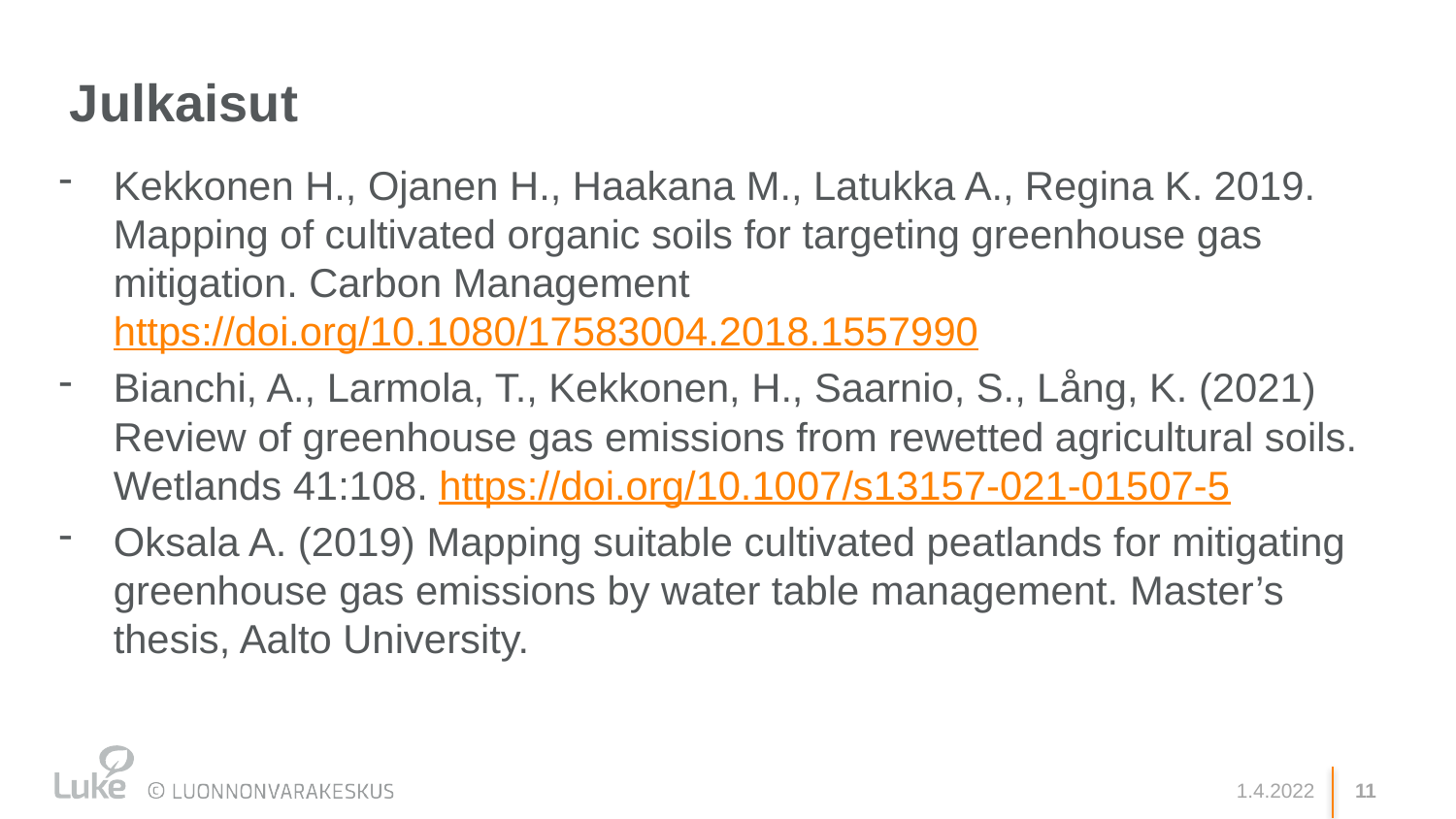

# Julkaisut
Kekkonen H., Ojanen H., Haakana M., Latukka A., Regina K. 2019. Mapping of cultivated organic soils for targeting greenhouse gas mitigation. Carbon Management https://doi.org/10.1080/17583004.2018.1557990
Bianchi, A., Larmola, T., Kekkonen, H., Saarnio, S., Lång, K. (2021) Review of greenhouse gas emissions from rewetted agricultural soils. Wetlands 41:108. https://doi.org/10.1007/s13157-021-01507-5
Oksala A. (2019) Mapping suitable cultivated peatlands for mitigating greenhouse gas emissions by water table management. Master’s thesis, Aalto University.

1.4.2022